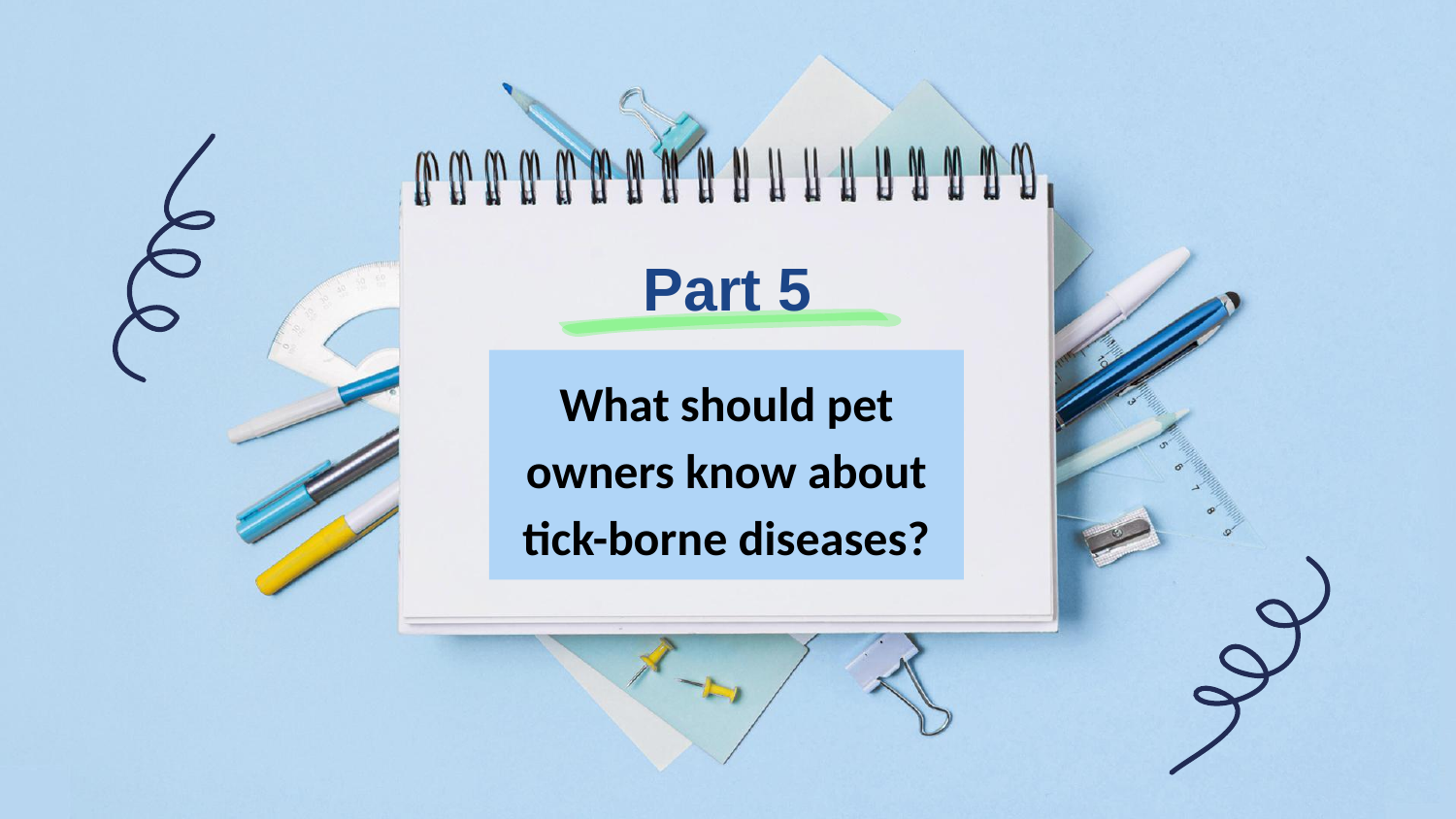

# Part 5

What should pet owners know about tick-borne diseases?